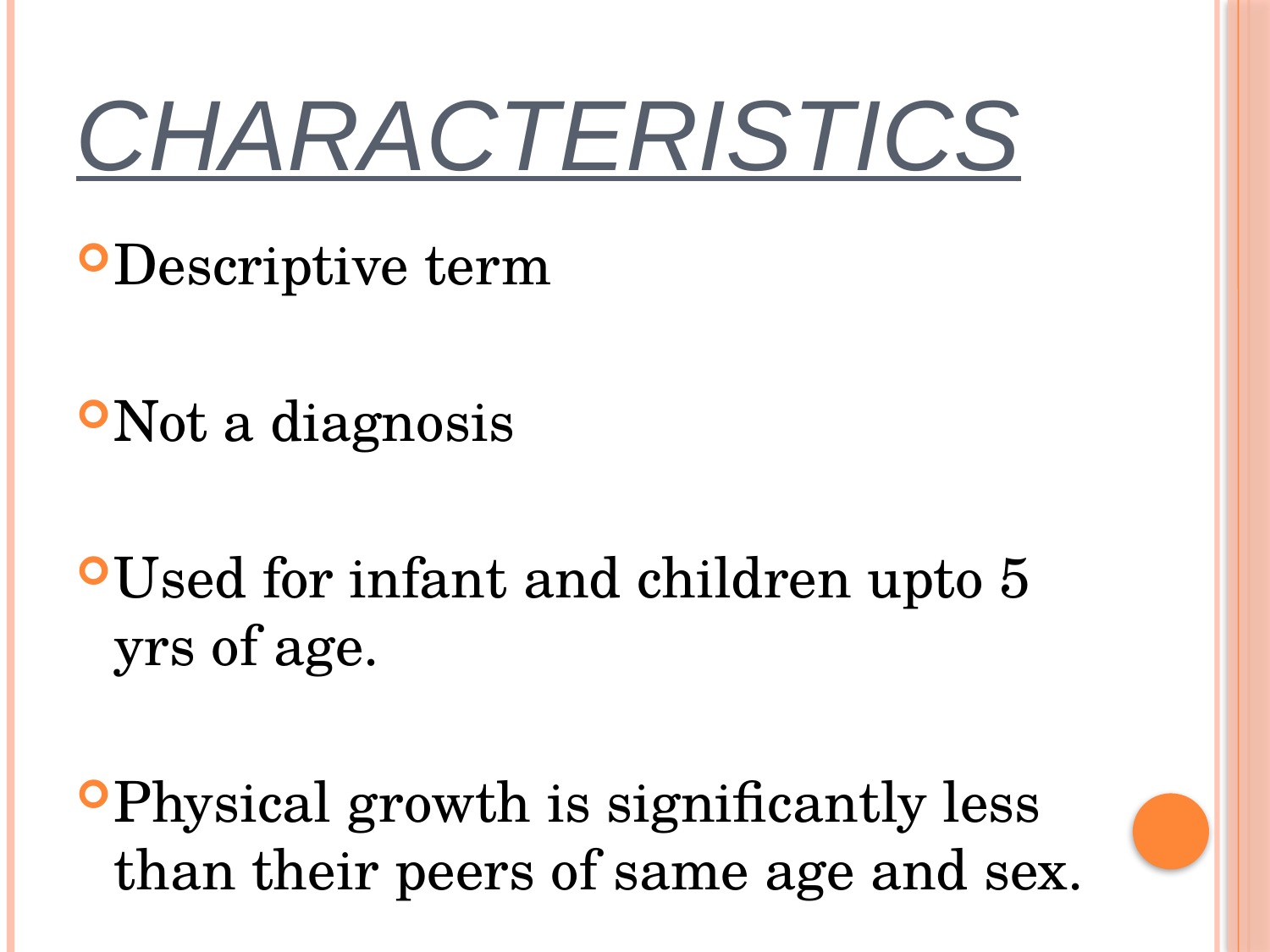

# characteristics
Descriptive term

Not a diagnosis

Used for infant and children upto 5 yrs of age.

Physical growth is significantly less than their peers of same age and sex.